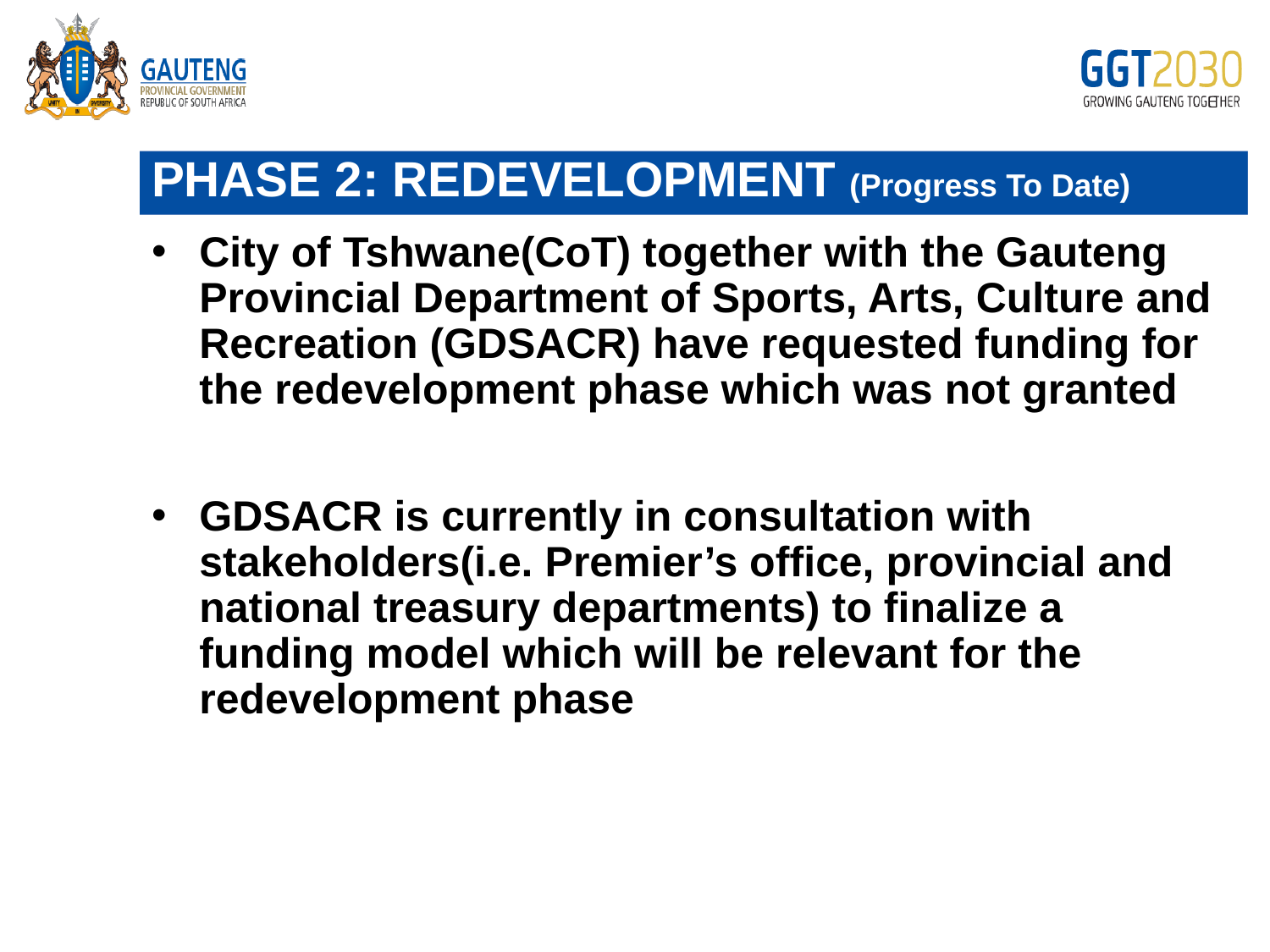

# PHASE 2: REDEVELOPMENT (Progress To Date)
City of Tshwane(CoT) together with the Gauteng Provincial Department of Sports, Arts, Culture and Recreation (GDSACR) have requested funding for the redevelopment phase which was not granted

GDSACR is currently in consultation with stakeholders(i.e. Premier’s office, provincial and national treasury departments) to finalize a funding model which will be relevant for the redevelopment phase